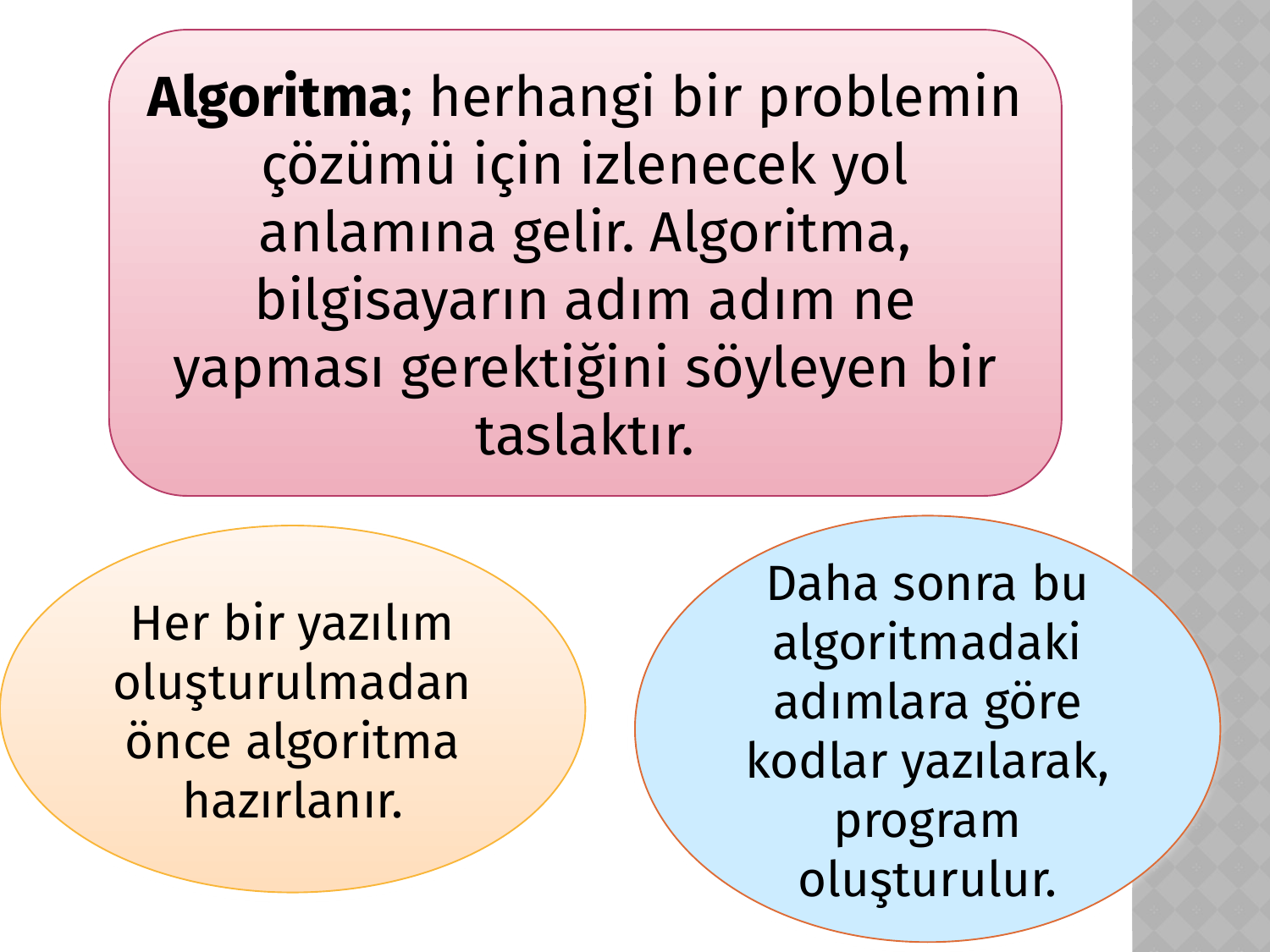

Algoritma; herhangi bir problemin çözümü için izlenecek yol anlamına gelir. Algoritma, bilgisayarın adım adım ne yapması gerektiğini söyleyen bir taslaktır.
Daha sonra bu algoritmadaki adımlara göre kodlar yazılarak, program oluşturulur.
Her bir yazılım oluşturulmadan önce algoritma hazırlanır.